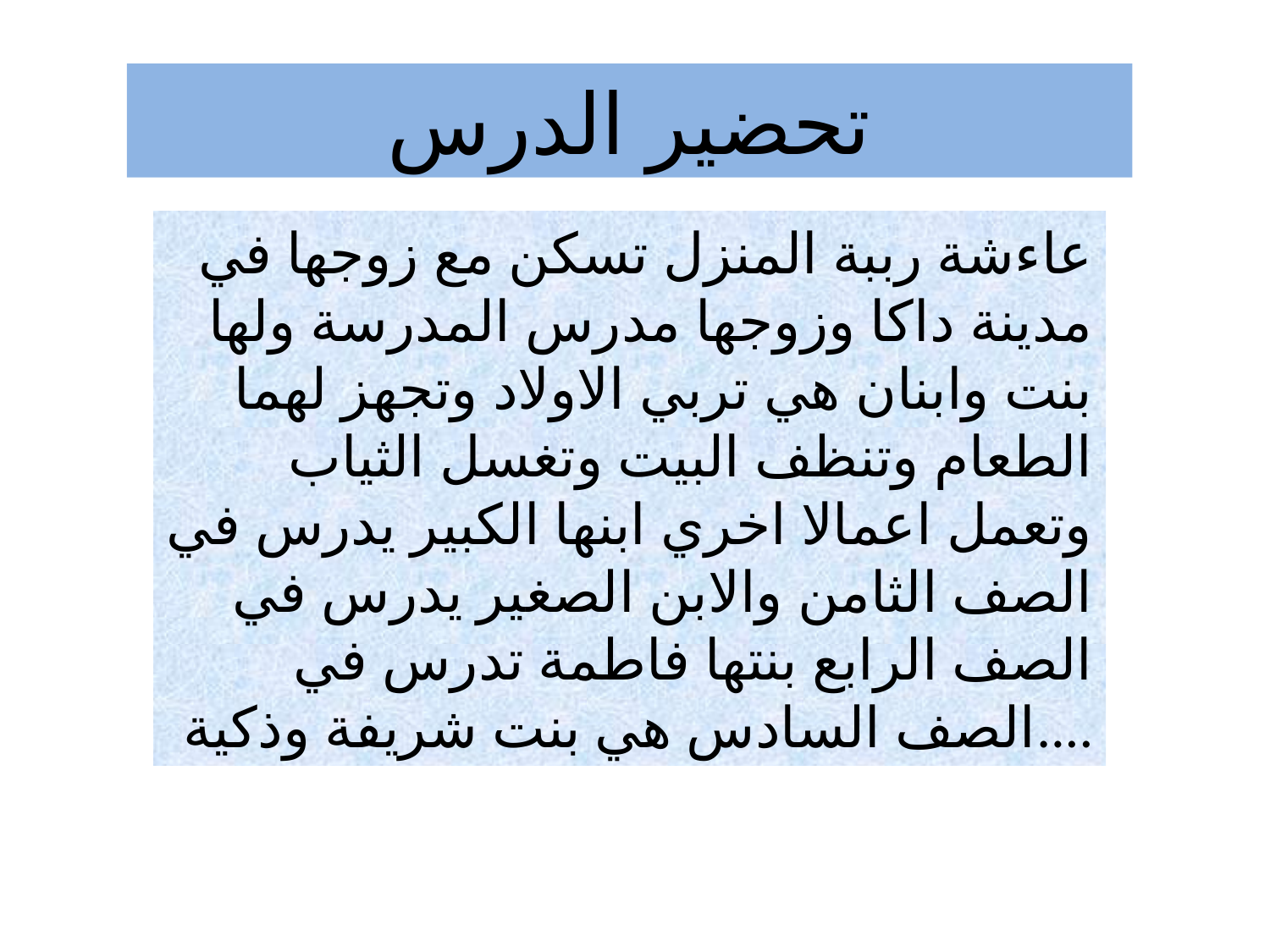

تحضير الدرس
عاءشة رببة المنزل تسكن مع زوجها في مدينة داكا وزوجها مدرس المدرسة ولها بنت وابنان هي تربي الاولاد وتجهز لهما الطعام وتنظف البيت وتغسل الثياب وتعمل اعمالا اخري ابنها الكبير يدرس في الصف الثامن والابن الصغير يدرس في الصف الرابع بنتها فاطمة تدرس في الصف السادس هي بنت شريفة وذكية....